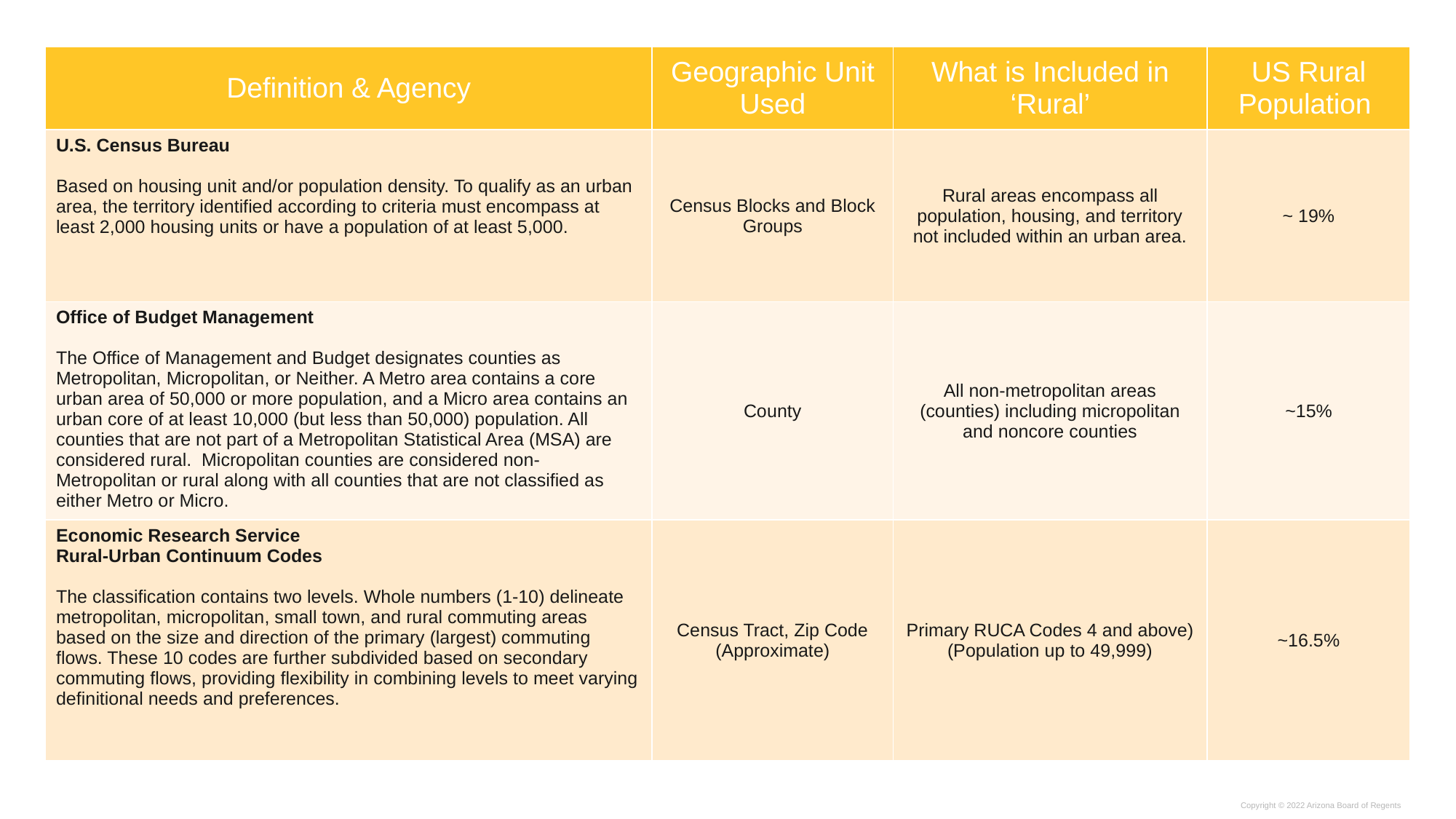

| Definition & Agency | Geographic Unit Used | What is Included in ‘Rural’ | US Rural Population |
| --- | --- | --- | --- |
| U.S. Census Bureau Based on housing unit and/or population density. To qualify as an urban area, the territory identified according to criteria must encompass at least 2,000 housing units or have a population of at least 5,000. | Census Blocks and Block Groups | Rural areas encompass all population, housing, and territory not included within an urban area. | ~ 19% |
| Office of Budget Management The Office of Management and Budget designates counties as Metropolitan, Micropolitan, or Neither. A Metro area contains a core urban area of 50,000 or more population, and a Micro area contains an urban core of at least 10,000 (but less than 50,000) population. All counties that are not part of a Metropolitan Statistical Area (MSA) are considered rural.  Micropolitan counties are considered non-Metropolitan or rural along with all counties that are not classified as either Metro or Micro. | County | All non-metropolitan areas (counties) including micropolitan and noncore counties | ~15% |
| Economic Research Service Rural-Urban Continuum Codes The classification contains two levels. Whole numbers (1-10) delineate metropolitan, micropolitan, small town, and rural commuting areas based on the size and direction of the primary (largest) commuting flows. These 10 codes are further subdivided based on secondary commuting flows, providing flexibility in combining levels to meet varying definitional needs and preferences. | Census Tract, Zip Code (Approximate) | Primary RUCA Codes 4 and above) (Population up to 49,999) | ~16.5% |